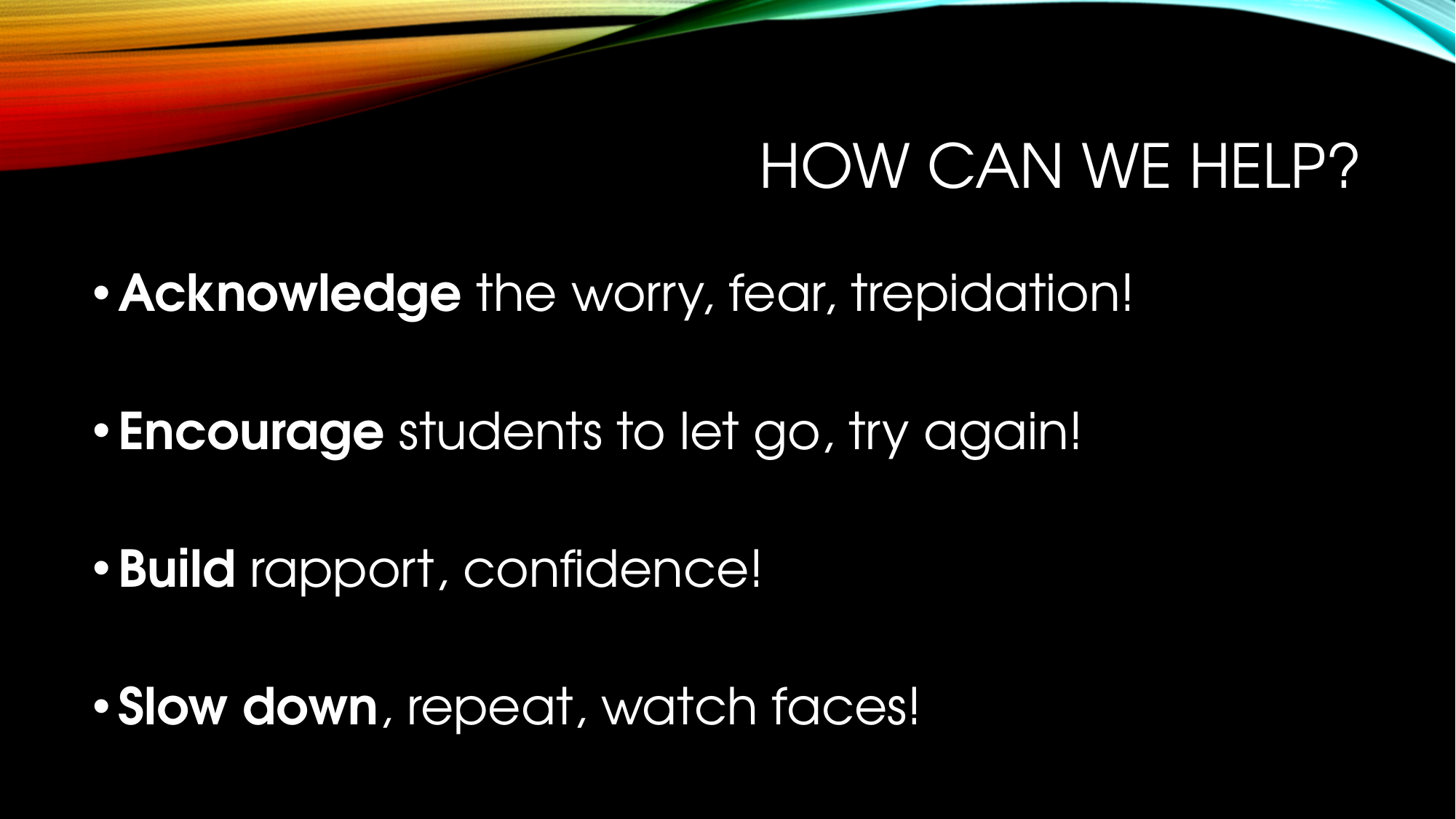

# How can we help?
Acknowledge the worry, fear, trepidation!

Encourage students to let go, try again!

Build rapport, confidence!

Slow down, repeat, watch faces!